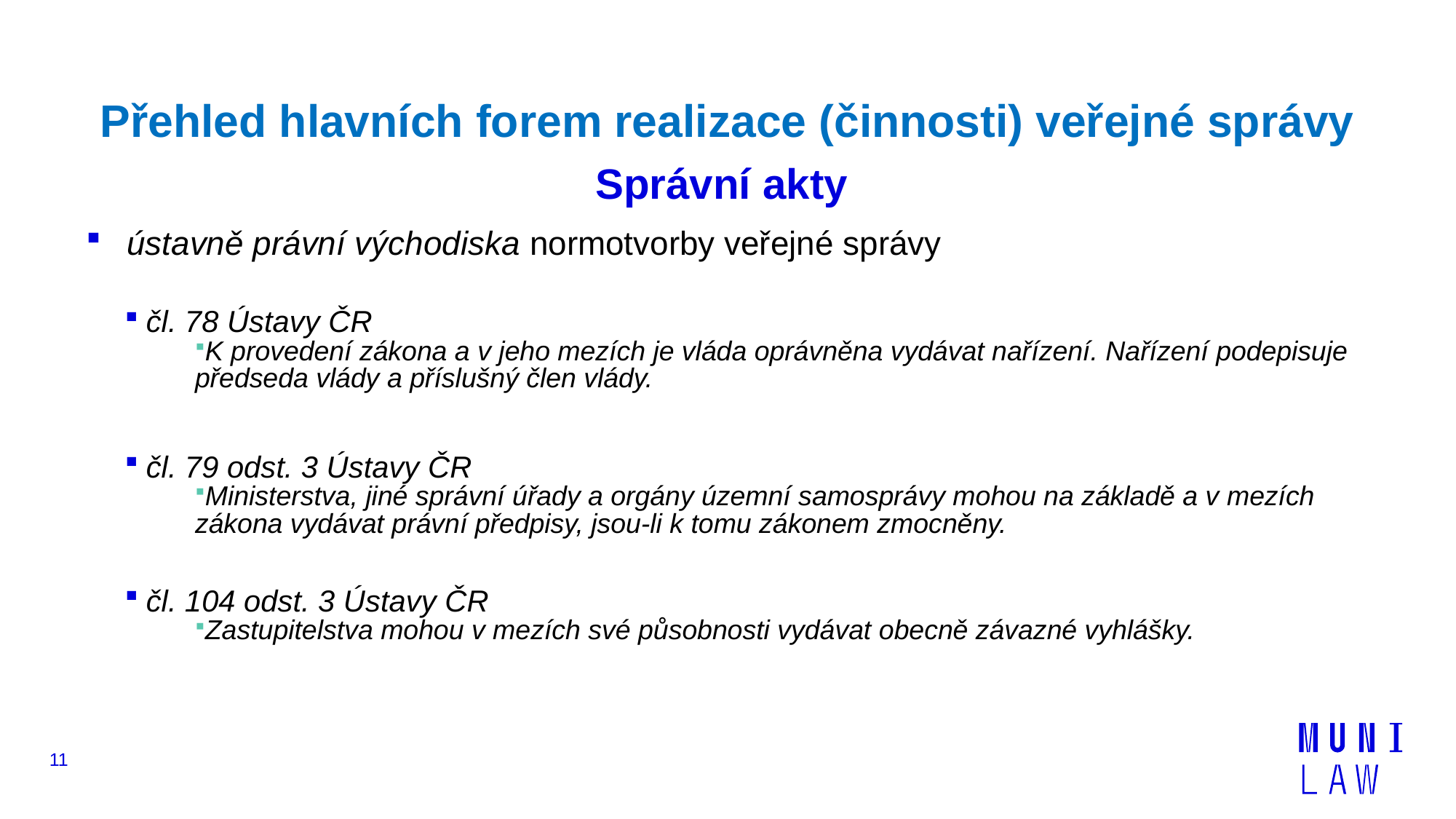

# Přehled hlavních forem realizace (činnosti) veřejné správy Správní akty
ústavně právní východiska normotvorby veřejné správy
čl. 78 Ústavy ČR
K provedení zákona a v jeho mezích je vláda oprávněna vydávat nařízení. Nařízení podepisuje předseda vlády a příslušný člen vlády.

čl. 79 odst. 3 Ústavy ČR
Ministerstva, jiné správní úřady a orgány územní samosprávy mohou na základě a v mezích zákona vydávat právní předpisy, jsou-li k tomu zákonem zmocněny.

čl. 104 odst. 3 Ústavy ČR
Zastupitelstva mohou v mezích své působnosti vydávat obecně závazné vyhlášky.

11